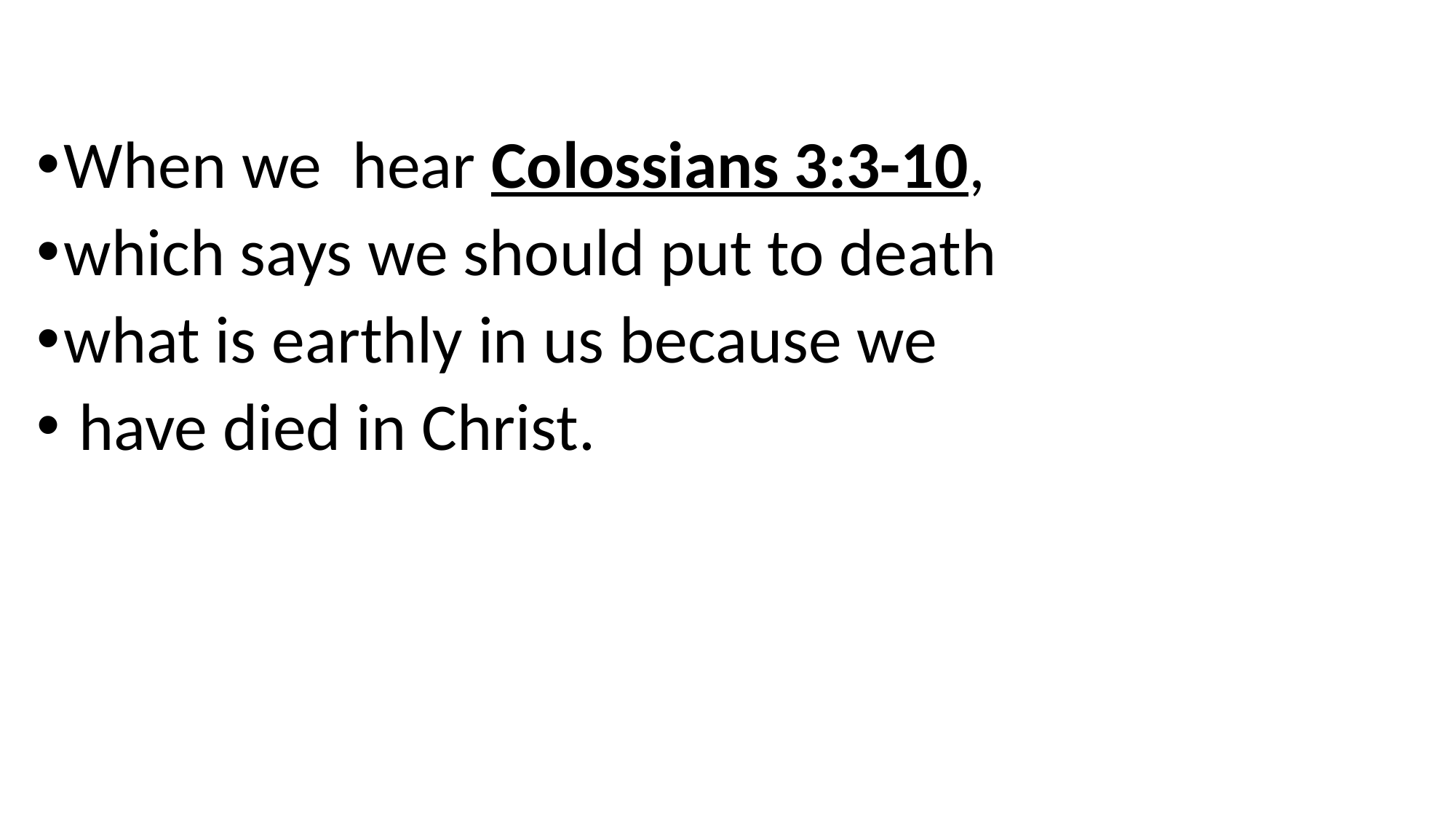

When we  hear Colossians 3:3-10,
which says we should put to death
what is earthly in us because we
 have died in Christ.